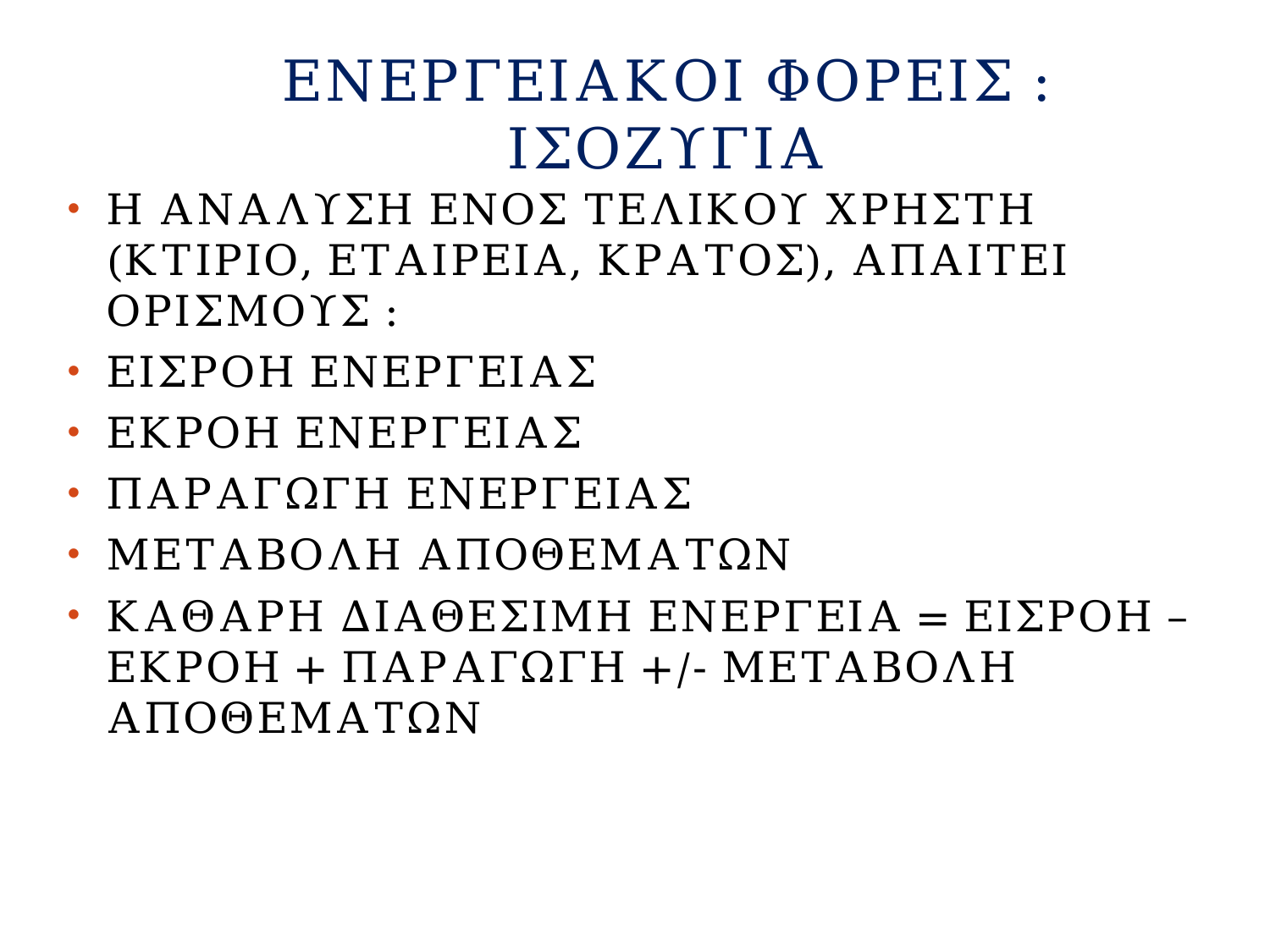

# ΕΝΕΡΓΕΙΑΚΟΙ ΦΟΡΕΙΣ : ΙΣΟΖΥΓΙΑ
Η ΑΝΑΛΥΣΗ ΕΝΟΣ ΤΕΛΙΚΟΥ ΧΡΗΣΤΗ (ΚΤΙΡΙΟ, ΕΤΑΙΡΕΙΑ, ΚΡΑΤΟΣ), ΑΠΑΙΤΕΙ ΟΡΙΣΜΟΥΣ :
ΕΙΣΡΟΗ ΕΝΕΡΓΕΙΑΣ
ΕΚΡΟΗ ΕΝΕΡΓΕΙΑΣ
ΠΑΡΑΓΩΓΗ ΕΝΕΡΓΕΙΑΣ
ΜΕΤΑΒΟΛΗ ΑΠΟΘΕΜΑΤΩΝ
ΚΑΘΑΡΗ ΔΙΑΘΕΣΙΜΗ ΕΝΕΡΓΕΙΑ = ΕΙΣΡΟΗ – ΕΚΡΟΗ + ΠΑΡΑΓΩΓΗ +/- ΜΕΤΑΒΟΛΗ ΑΠΟΘΕΜΑΤΩΝ